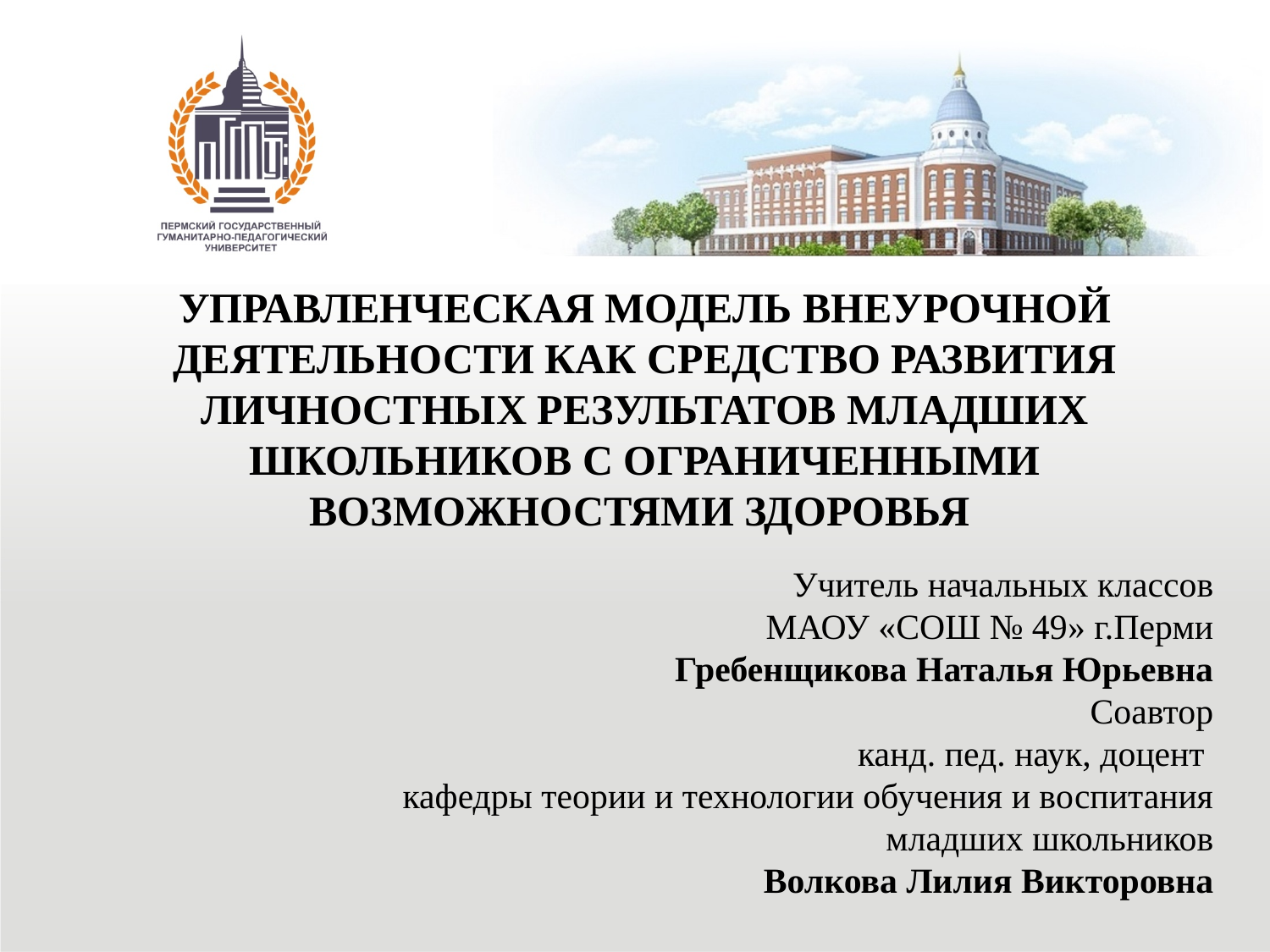

# УПРАВЛЕНЧЕСКАЯ МОДЕЛЬ ВНЕУРОЧНОЙ ДЕЯТЕЛЬНОСТИ КАК СРЕДСТВО РАЗВИТИЯ ЛИЧНОСТНЫХ РЕЗУЛЬТАТОВ МЛАДШИХ ШКОЛЬНИКОВ С ОГРАНИЧЕННЫМИ ВОЗМОЖНОСТЯМИ ЗДОРОВЬЯ
Учитель начальных классов
МАОУ «СОШ № 49» г.Перми
Гребенщикова Наталья Юрьевна
Соавтор
канд. пед. наук, доцент
кафедры теории и технологии обучения и воспитания
 младших школьников
Волкова Лилия Викторовна